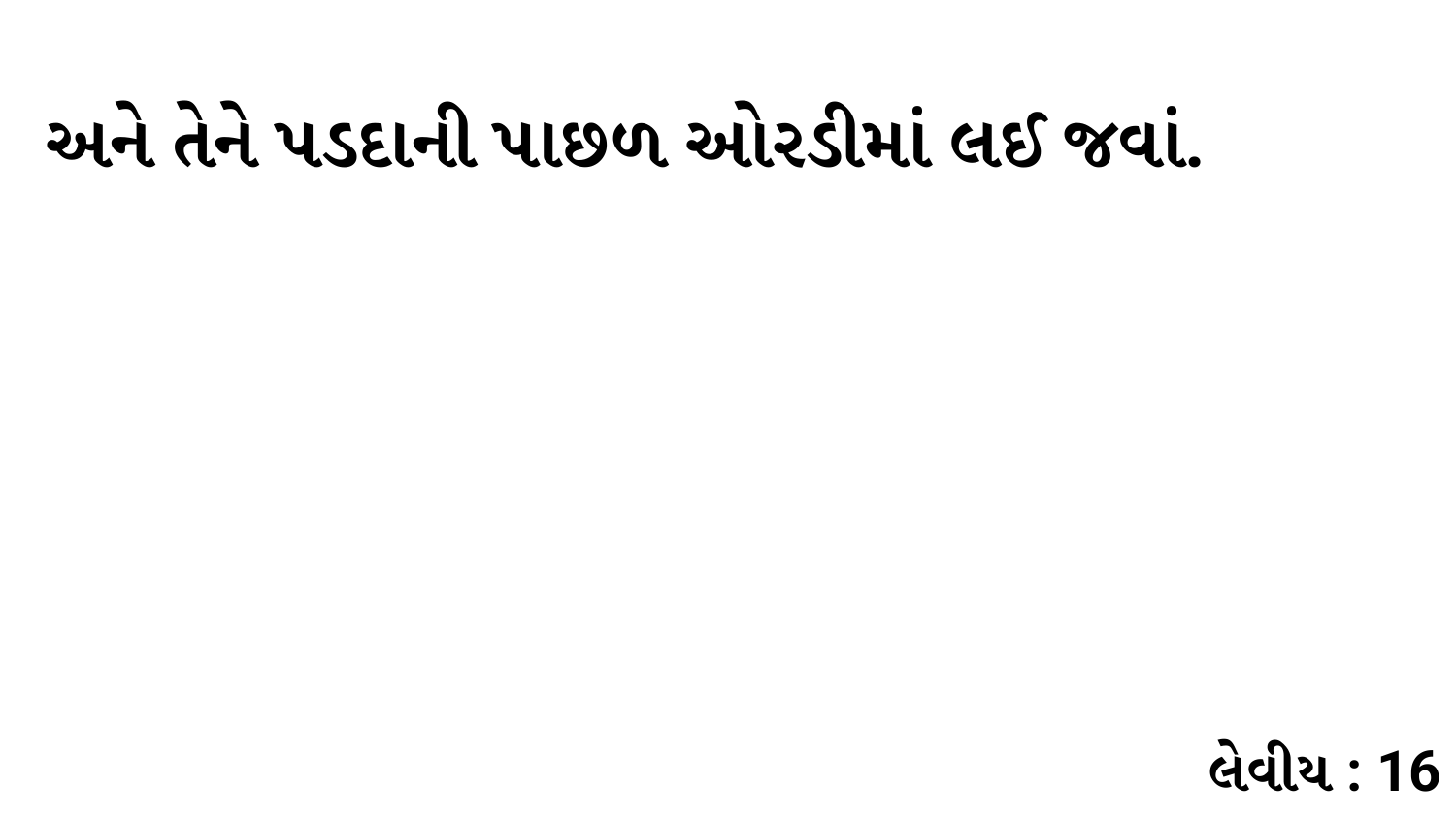

અને તેને પડદાની પાછળ ઓરડીમાં લઈ જવાં.
લેવીય : 16